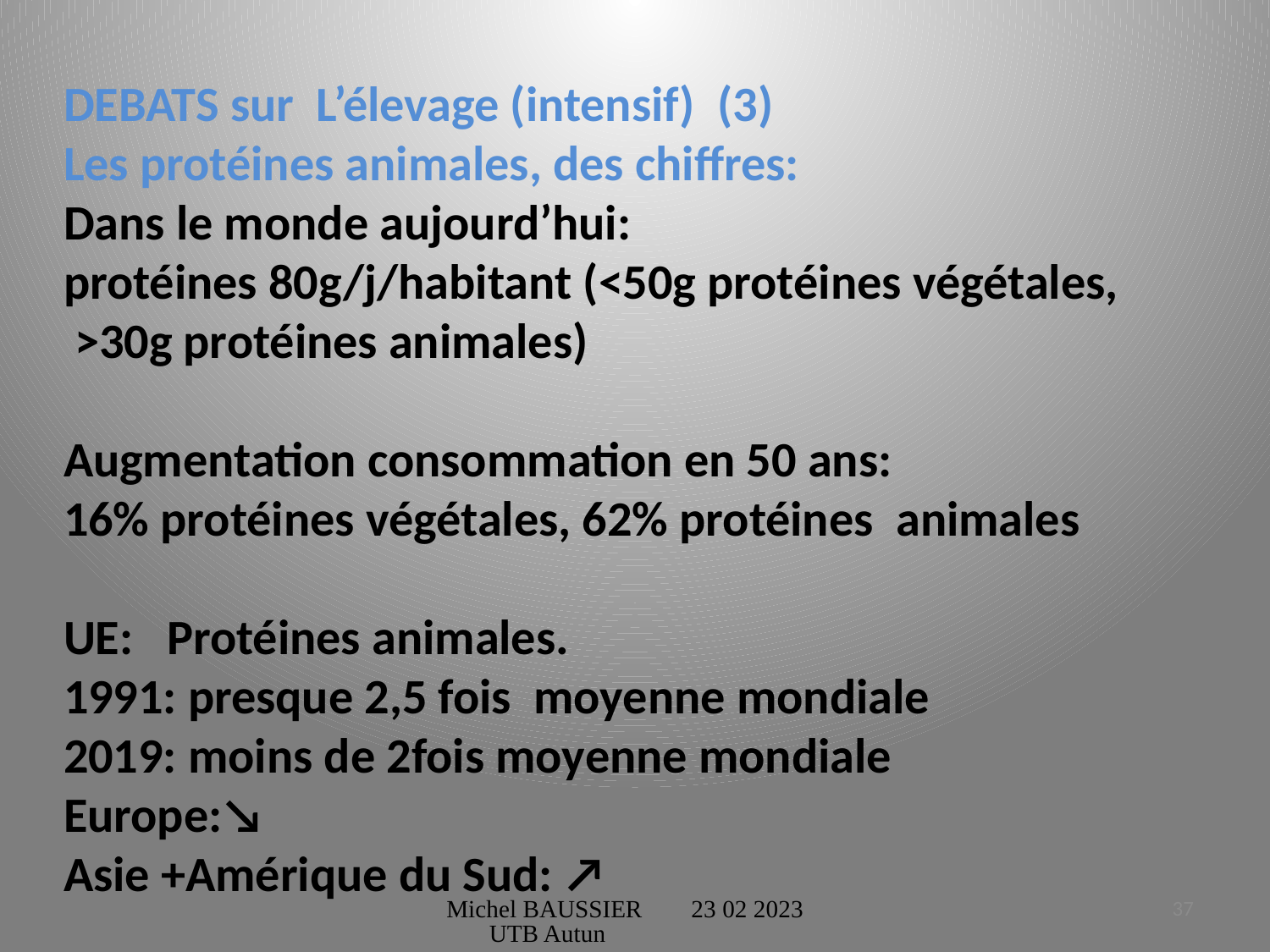

# DEBATS sur  L’élevage (intensif)  (3) Les protéines animales, des chiffres: Dans le monde aujourd’hui: protéines 80g/j/habitant (<50g protéines végétales, >30g protéines animales) Augmentation consommation en 50 ans: 16% protéines végétales, 62% protéines  animales UE:   Protéines animales. 1991: presque 2,5 fois  moyenne mondiale 2019: moins de 2fois moyenne mondiale Europe:↘ Asie +Amérique du Sud: ↗
Michel BAUSSIER        23 02 2023          UTB Autun
37